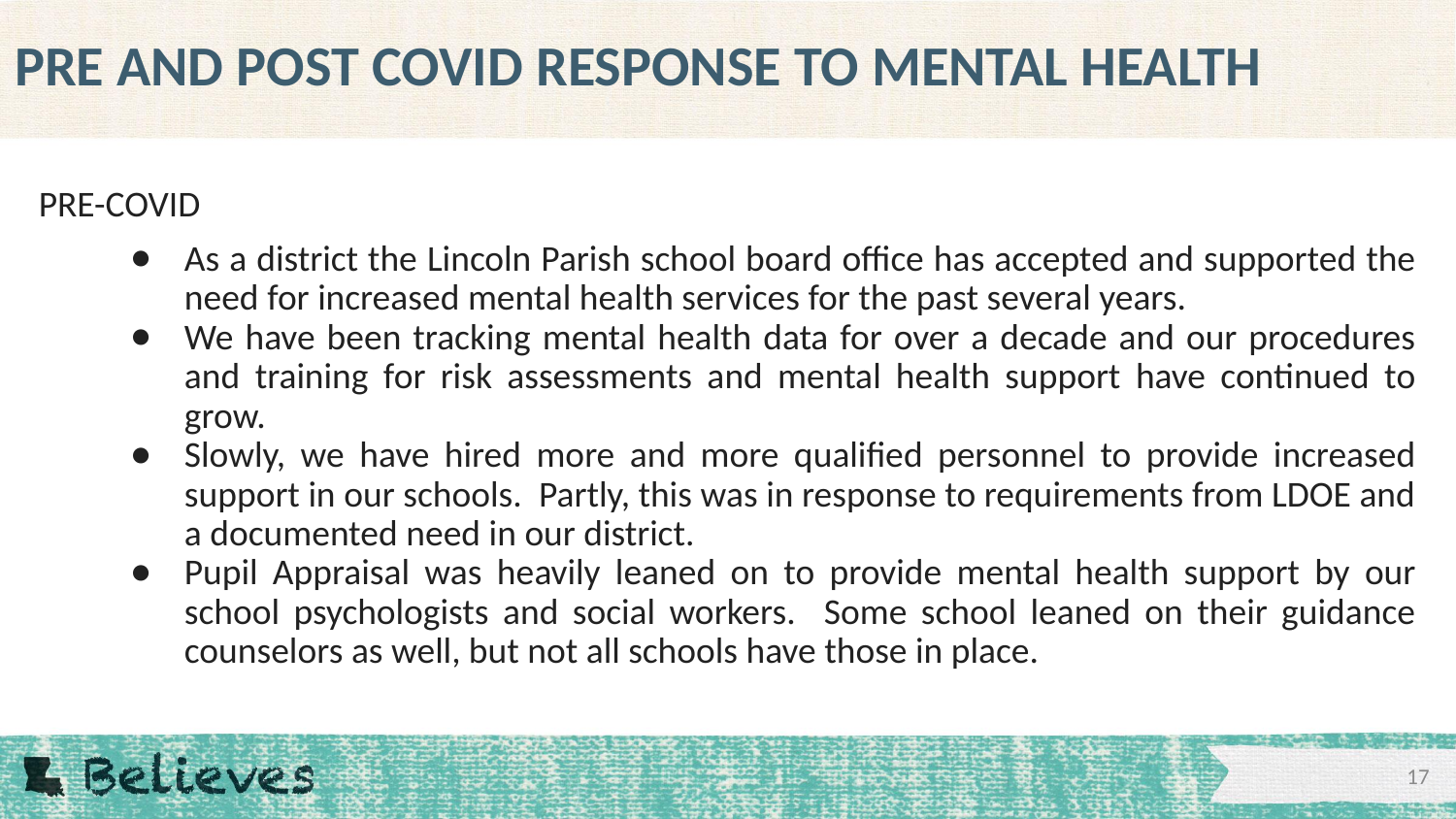

# PRE AND POST COVID RESPONSE TO MENTAL HEALTH
PRE-COVID
As a district the Lincoln Parish school board office has accepted and supported the need for increased mental health services for the past several years.
We have been tracking mental health data for over a decade and our procedures and training for risk assessments and mental health support have continued to grow.
Slowly, we have hired more and more qualified personnel to provide increased support in our schools.  Partly, this was in response to requirements from LDOE and a documented need in our district.
Pupil Appraisal was heavily leaned on to provide mental health support by our school psychologists and social workers.  Some school leaned on their guidance counselors as well, but not all schools have those in place.